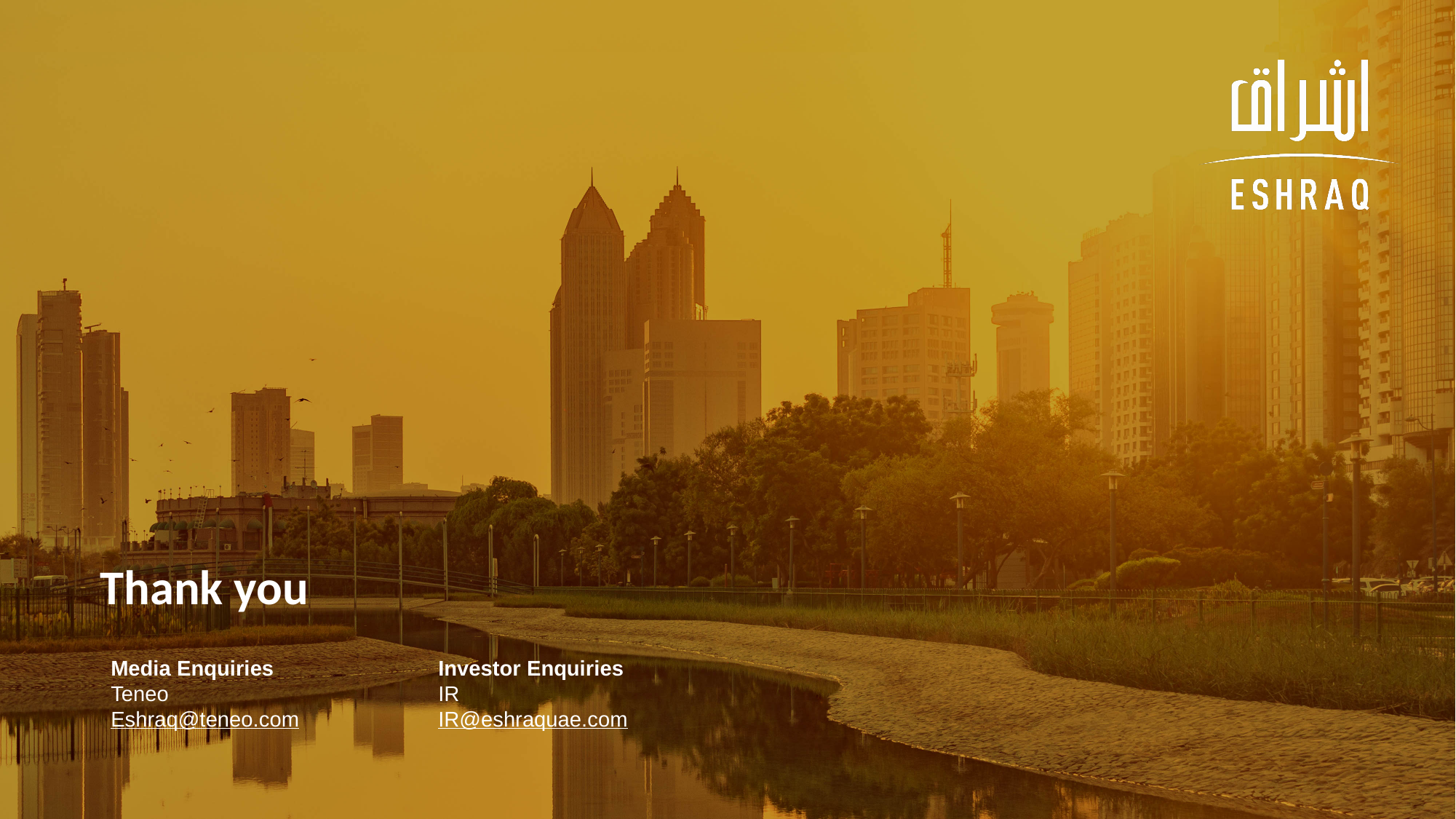

# Thank you

Media Enquiries		Investor Enquiries
Teneo			IR
Eshraq@teneo.com		IR@eshraquae.com